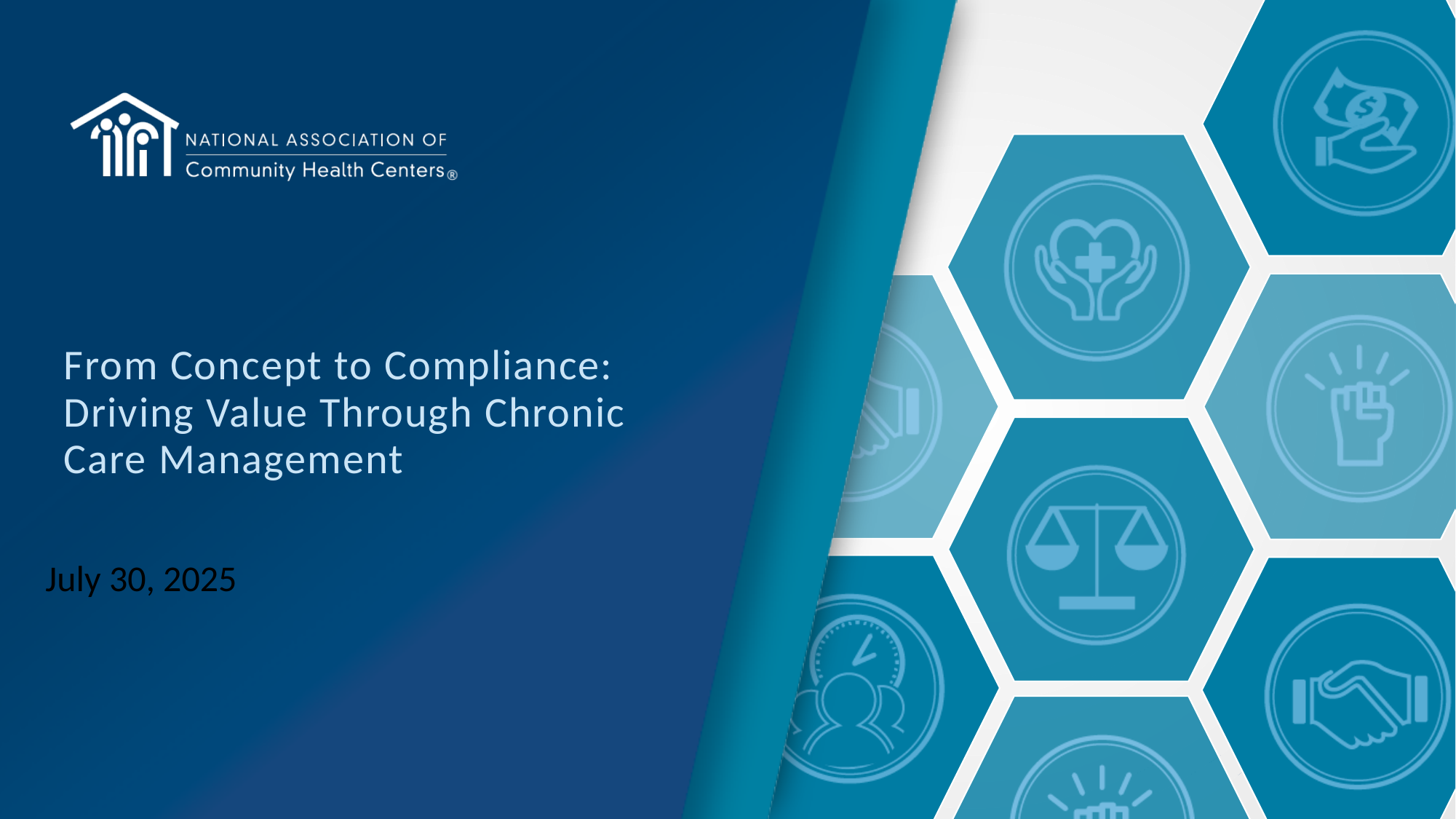

# From Concept to Compliance:  Driving Value Through Chronic Care Management
July 30, 2025